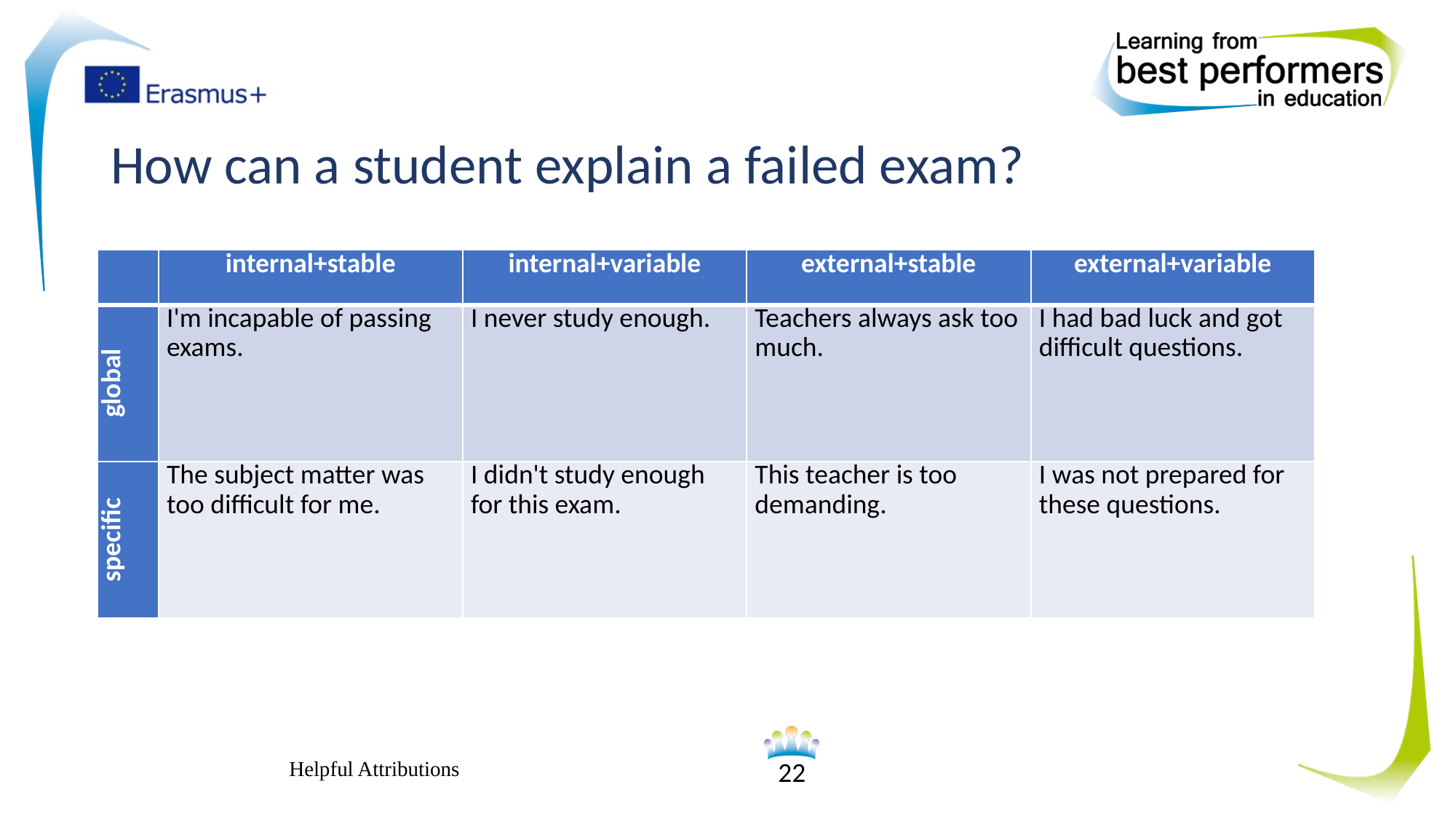

# How can a student explain a failed exam?
|  | internal+stable | internal+variable | external+stable | external+variable |
| --- | --- | --- | --- | --- |
| global | I'm incapable of passing exams. | I never study enough. | Teachers always ask too much. | I had bad luck and got difficult questions. |
| specific | The subject matter was too difficult for me. | I didn't study enough for this exam. | This teacher is too demanding. | I was not prepared for these questions. |
Helpful Attributions
22